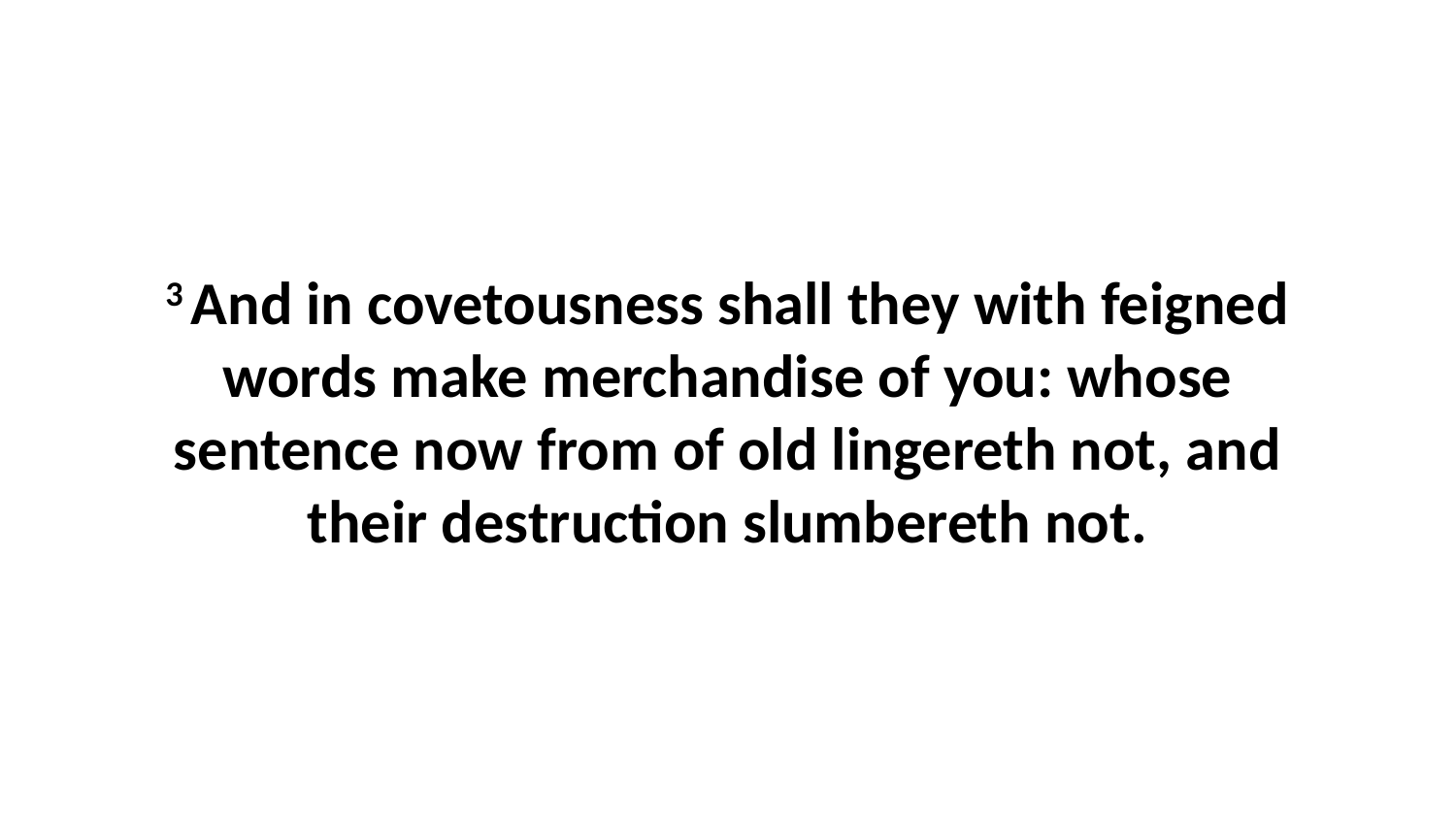

3 And in covetousness shall they with feigned words make merchandise of you: whose sentence now from of old lingereth not, and their destruction slumbereth not.